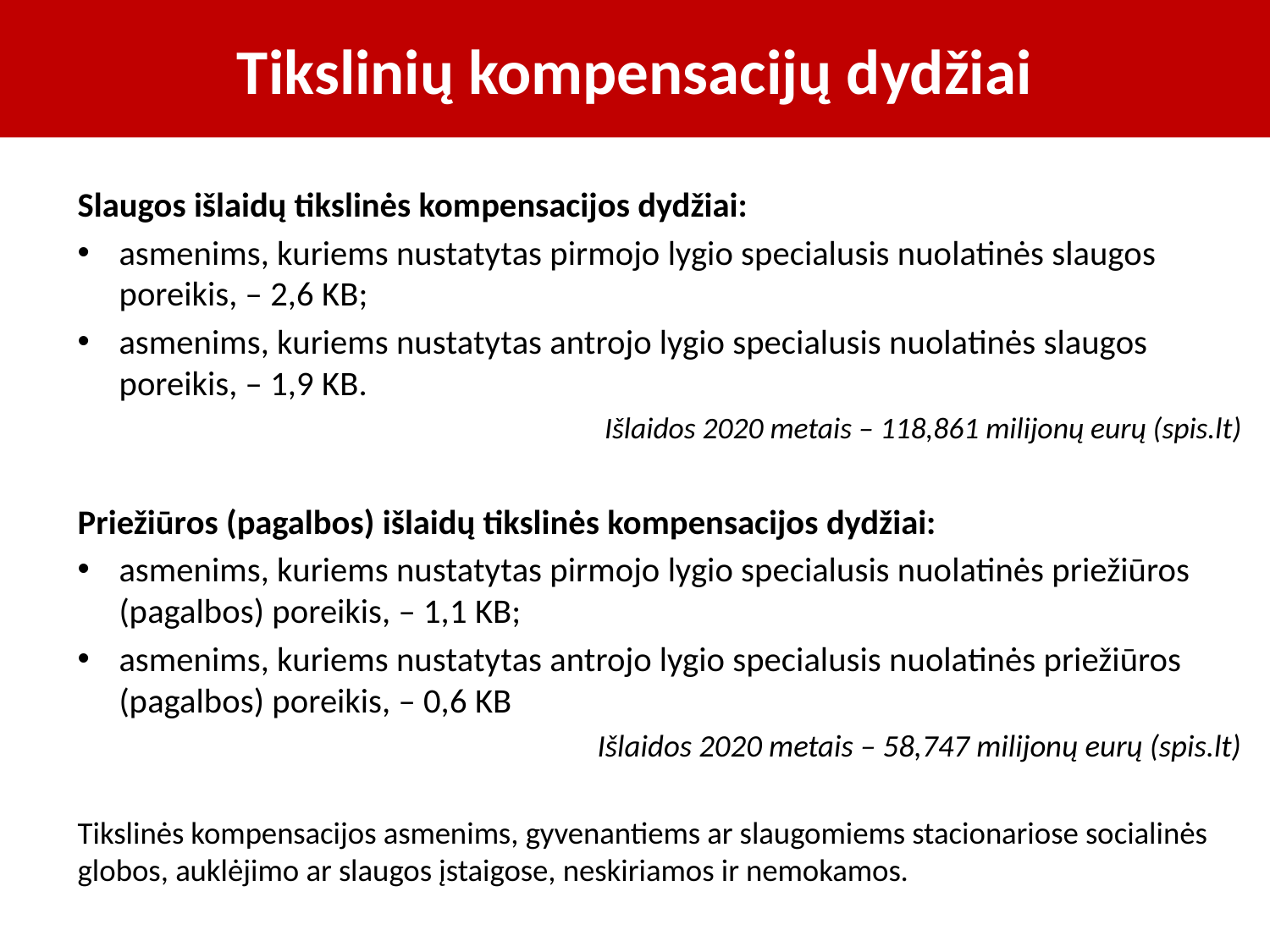

# Tikslinių kompensacijų dydžiai
Slaugos išlaidų tikslinės kompensacijos dydžiai:
asmenims, kuriems nustatytas pirmojo lygio specialusis nuolatinės slaugos poreikis, – 2,6 KB;
asmenims, kuriems nustatytas antrojo lygio specialusis nuolatinės slaugos poreikis, – 1,9 KB.
Išlaidos 2020 metais – 118,861 milijonų eurų (spis.lt)

Priežiūros (pagalbos) išlaidų tikslinės kompensacijos dydžiai:
asmenims, kuriems nustatytas pirmojo lygio specialusis nuolatinės priežiūros (pagalbos) poreikis, – 1,1 KB;
asmenims, kuriems nustatytas antrojo lygio specialusis nuolatinės priežiūros (pagalbos) poreikis, – 0,6 KB
Išlaidos 2020 metais – 58,747 milijonų eurų (spis.lt)

Tikslinės kompensacijos asmenims, gyvenantiems ar slaugomiems stacionariose socialinės globos, auklėjimo ar slaugos įstaigose, neskiriamos ir nemokamos.